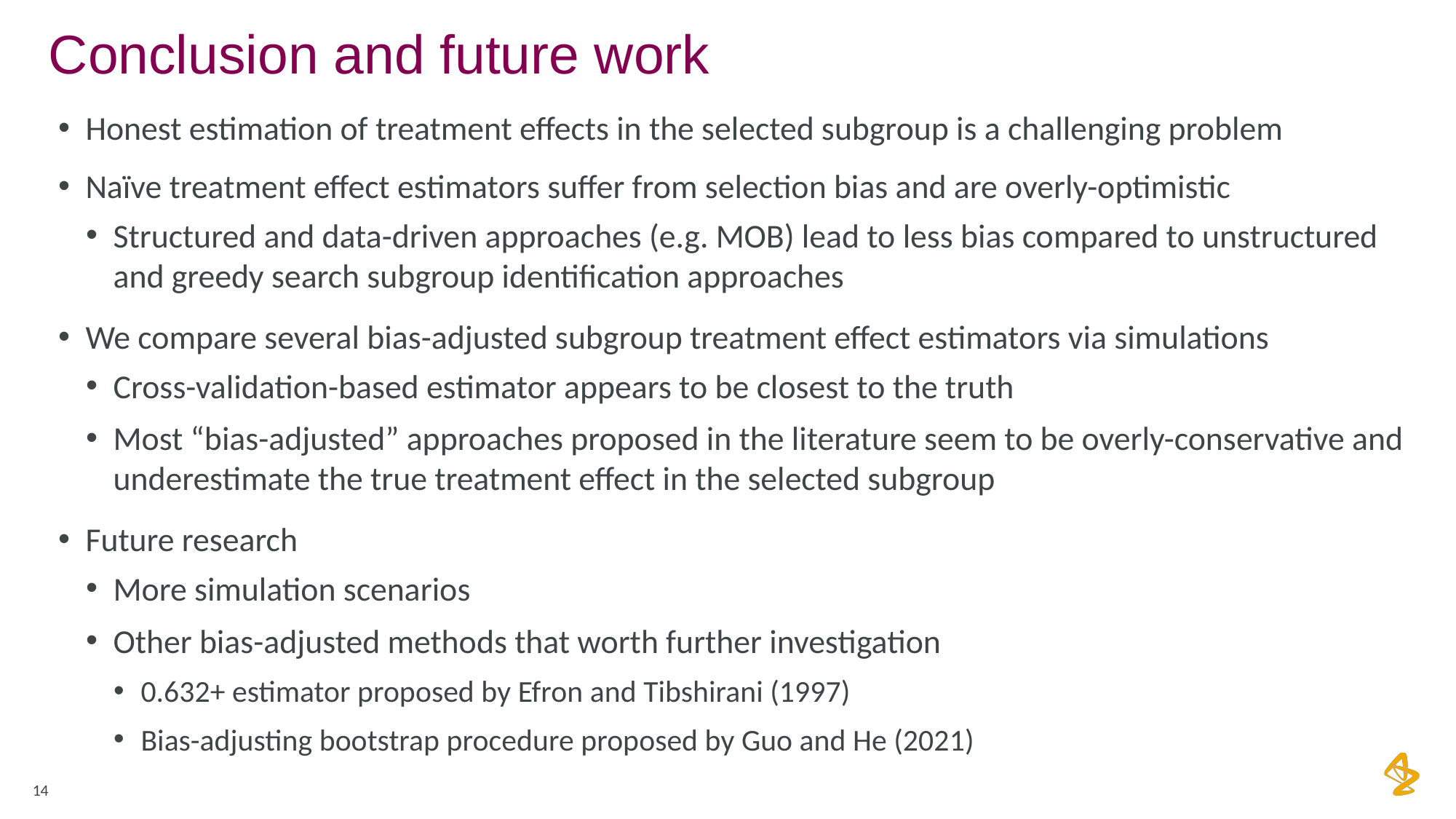

# Conclusion and future work
Honest estimation of treatment effects in the selected subgroup is a challenging problem
Naïve treatment effect estimators suffer from selection bias and are overly-optimistic
Structured and data-driven approaches (e.g. MOB) lead to less bias compared to unstructured and greedy search subgroup identification approaches
We compare several bias-adjusted subgroup treatment effect estimators via simulations
Cross-validation-based estimator appears to be closest to the truth
Most “bias-adjusted” approaches proposed in the literature seem to be overly-conservative and underestimate the true treatment effect in the selected subgroup
Future research
More simulation scenarios
Other bias-adjusted methods that worth further investigation
0.632+ estimator proposed by Efron and Tibshirani (1997)
Bias-adjusting bootstrap procedure proposed by Guo and He (2021)

14